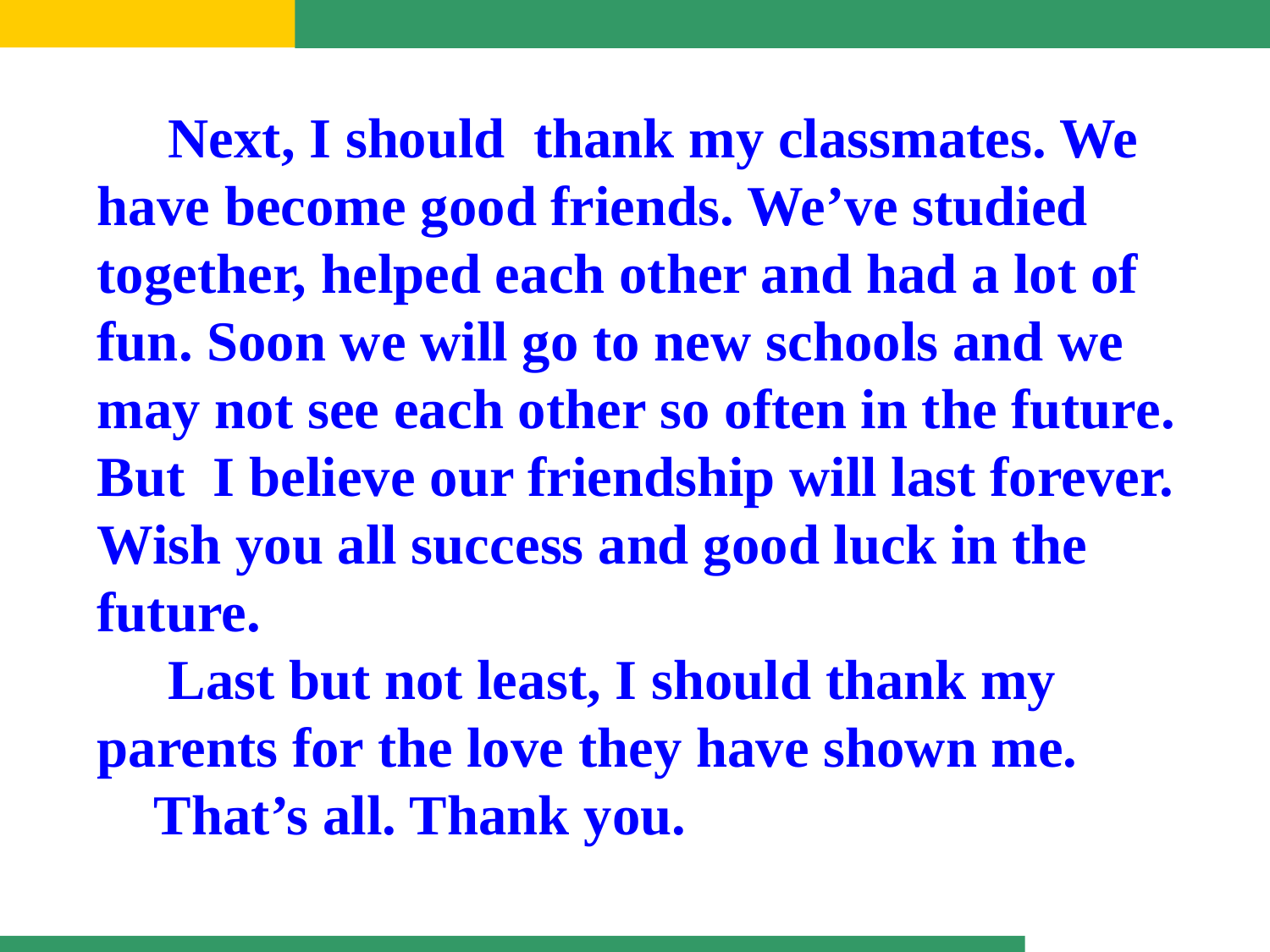

Next, I should  thank my classmates. We have become good friends. We’ve studied together, helped each other and had a lot of fun. Soon we will go to new schools and we may not see each other so often in the future. But  I believe our friendship will last forever.
Wish you all success and good luck in the future.
     Last but not least, I should thank my parents for the love they have shown me.
    That’s all. Thank you.